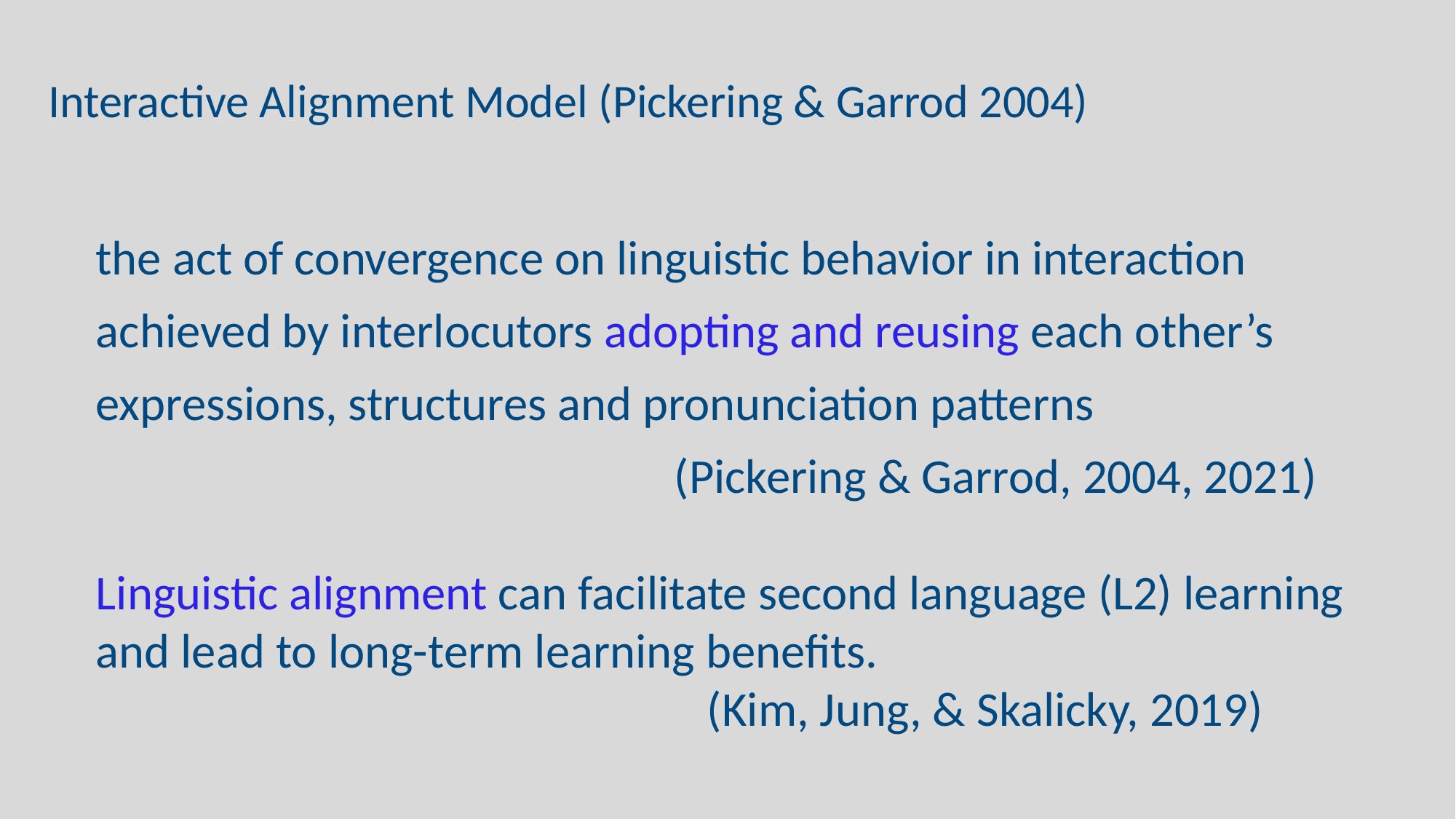

Interactive Alignment Model (Pickering & Garrod 2004)
the act of convergence on linguistic behavior in interaction achieved by interlocutors adopting and reusing each other’s expressions, structures and pronunciation patterns
                                                     (Pickering & Garrod, 2004, 2021)

Linguistic alignment can facilitate second language (L2) learning and lead to long-term learning benefits.
                                                        (Kim, Jung, & Skalicky, 2019)